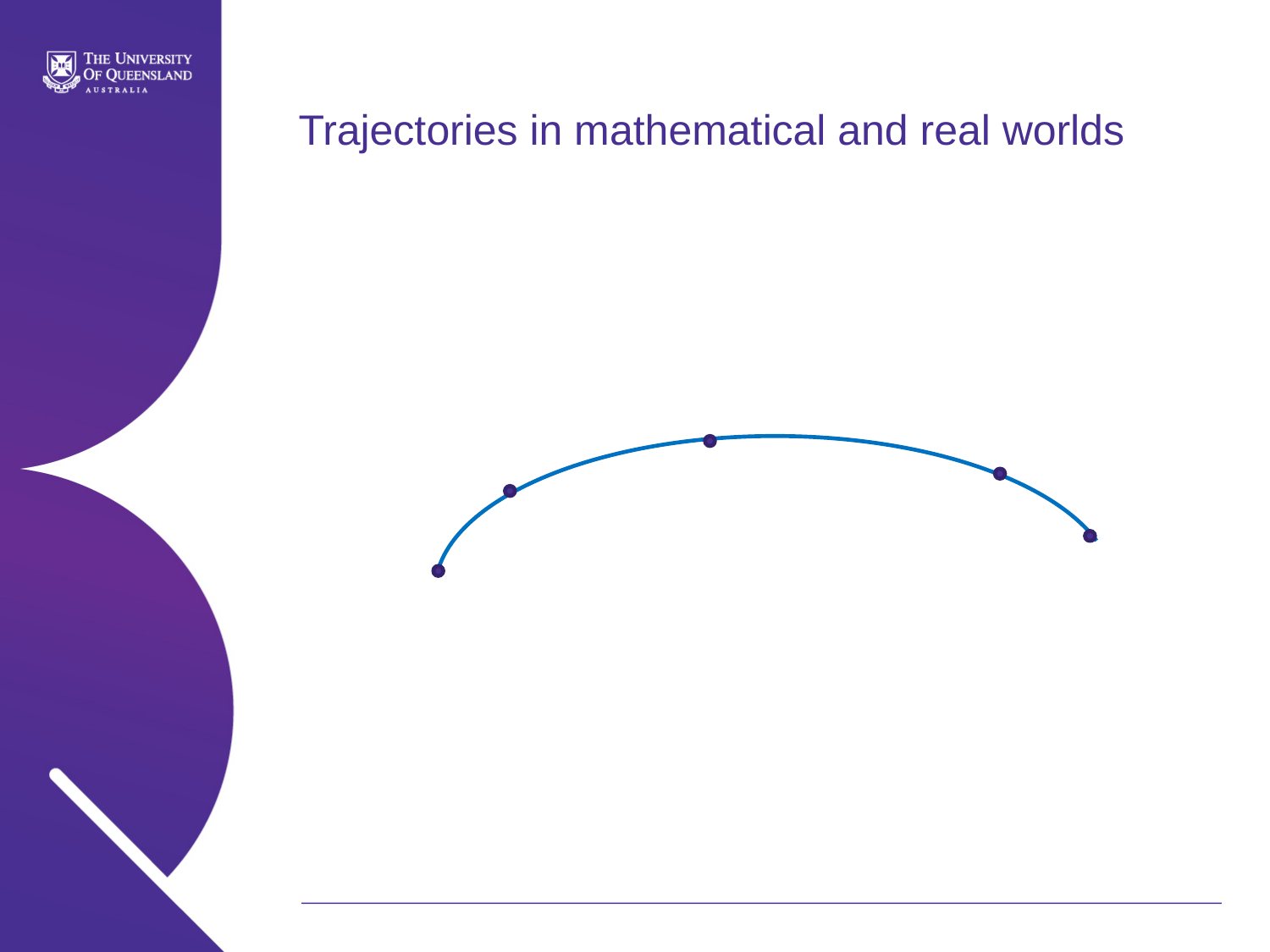

# Trajectories in mathematical and real worlds